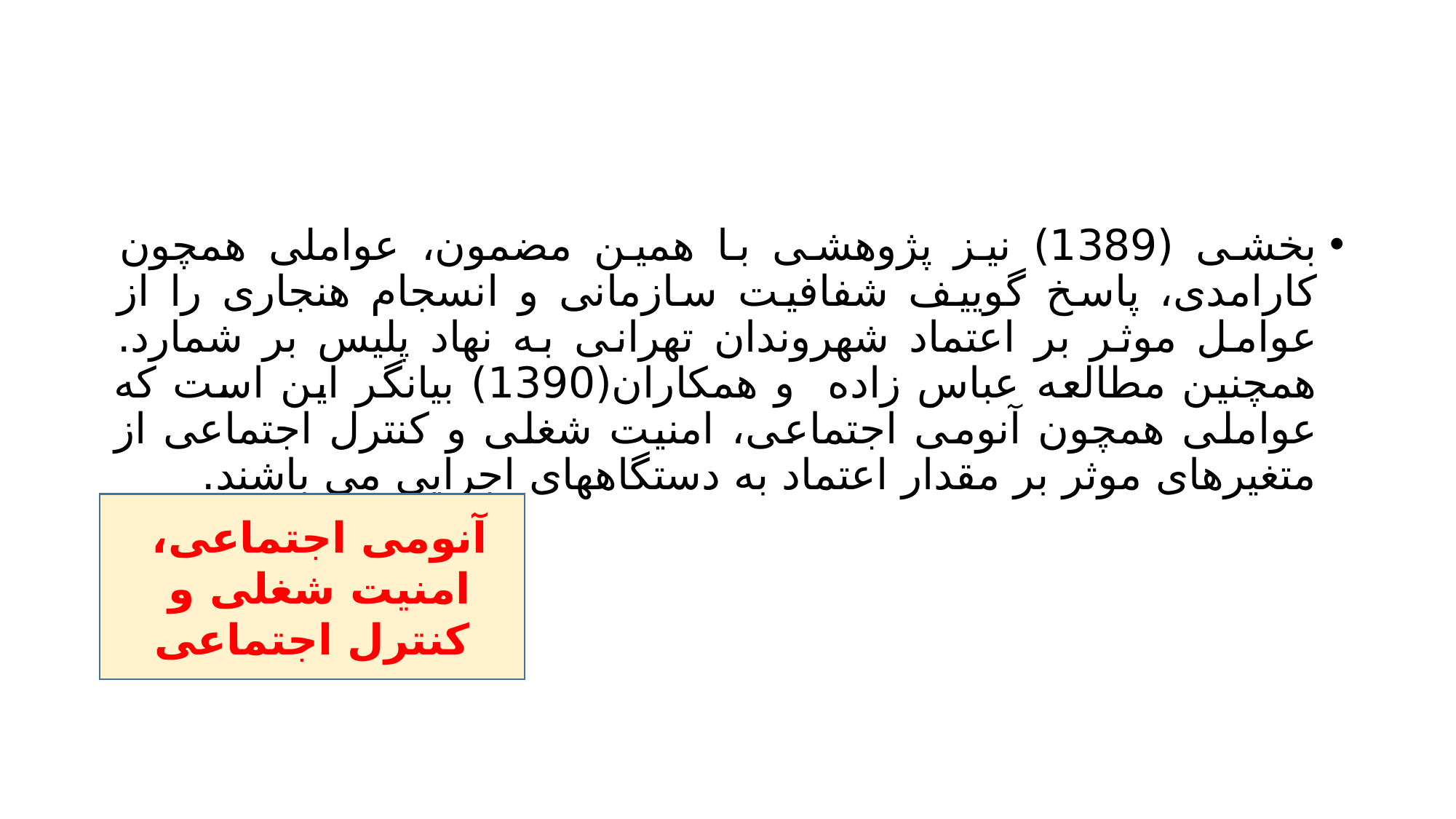

#
بخشی (1389) نیز پژوهشی با همین مضمون، عواملی همچون کارامدی، پاسخ گوییف شفافیت سازمانی و انسجام هنجاری را از عوامل موثر بر اعتماد شهروندان تهرانی به نهاد پلیس بر شمارد. همچنین مطالعه عباس زاده  و همکاران(1390) بیانگر این است که عواملی همچون آنومی اجتماعی، امنیت شغلی و کنترل اجتماعی از متغیرهای موثر بر مقدار اعتماد به دستگاههای اجرایی می باشند.

آنومی اجتماعی،
امنیت شغلی و
کنترل اجتماعی